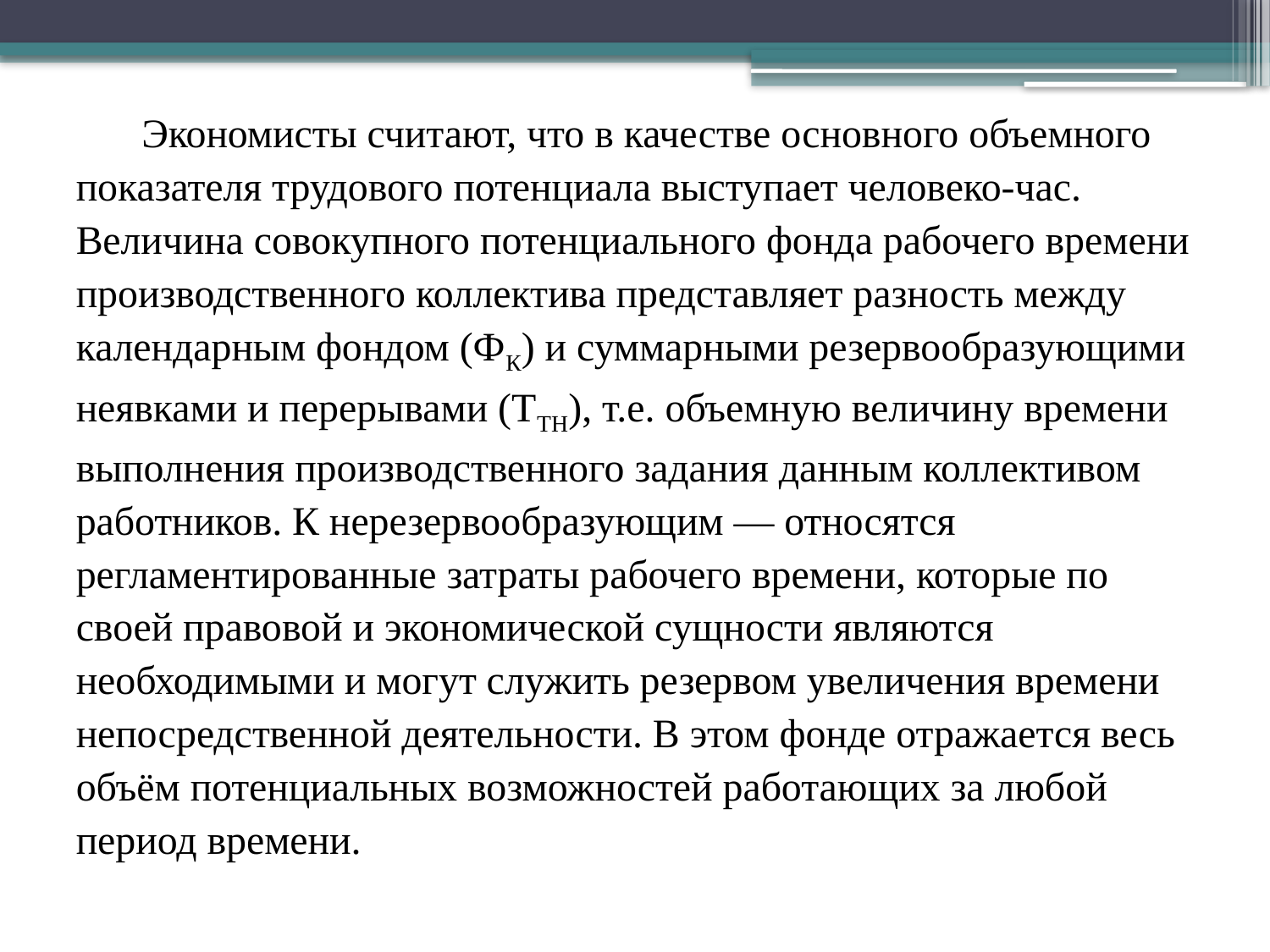

Экономисты считают, что в качестве основного объемного показателя трудового потенциала выступает человеко-час. Величина совокупного потенциального фонда рабочего времени производственного коллектива представляет разность между календарным фондом (ФК) и суммарными резервообразующими неявками и перерывами (ТТН), т.е. объемную величину времени выполнения производственного задания данным коллективом работников. К нерезервообразующим — относятся регламентированные затраты рабочего времени, которые по своей правовой и экономической сущности являются необходимыми и могут служить резервом увеличения времени непосредственной деятельности. В этом фонде отражается весь объём потенциальных возможностей работающих за любой период времени.